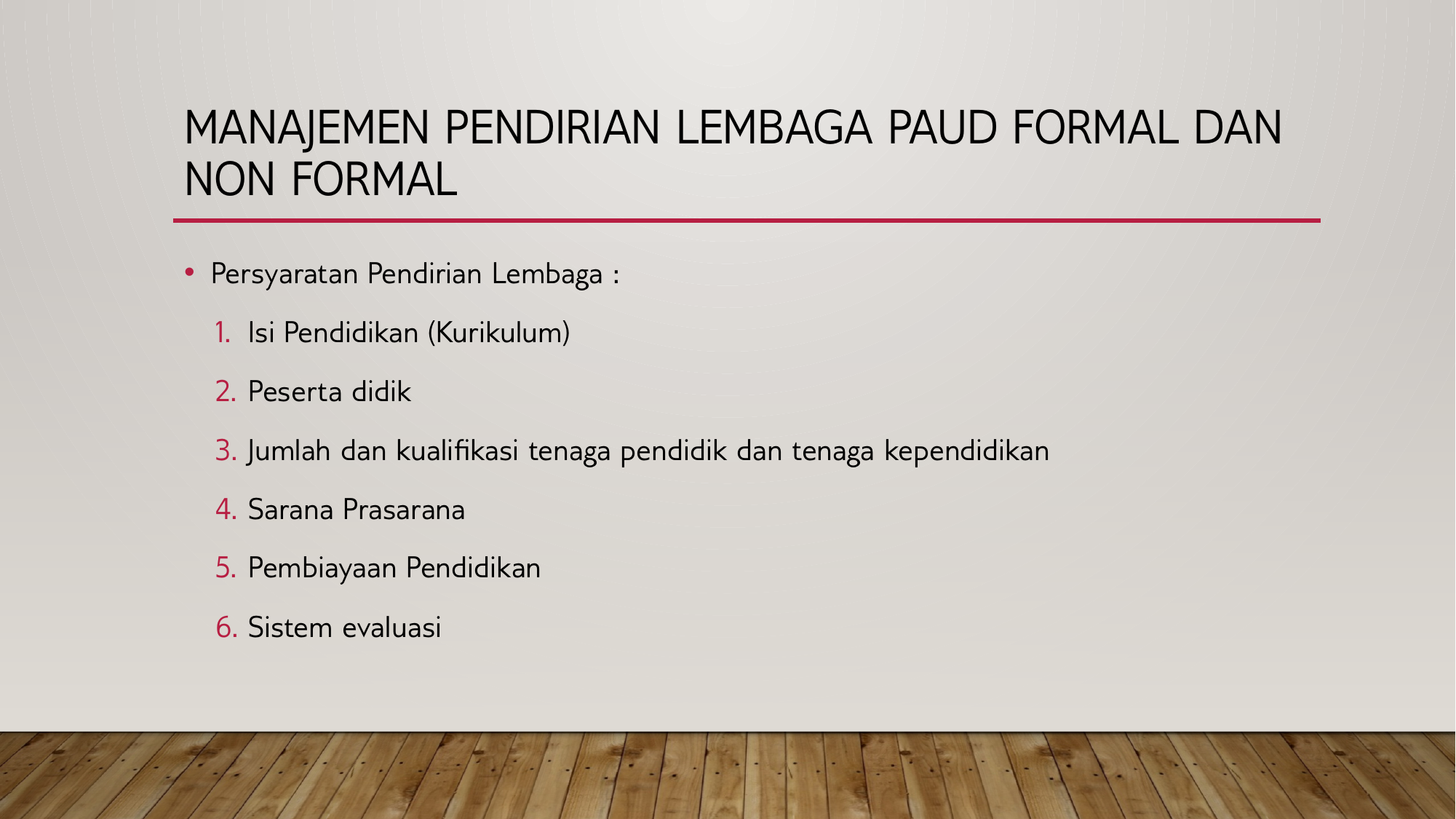

# Manajemen pendirian Lembaga paud formal dan non formal
Persyaratan Pendirian Lembaga :
Isi Pendidikan (Kurikulum)
Peserta didik
Jumlah dan kualifikasi tenaga pendidik dan tenaga kependidikan
Sarana Prasarana
Pembiayaan Pendidikan
Sistem evaluasi